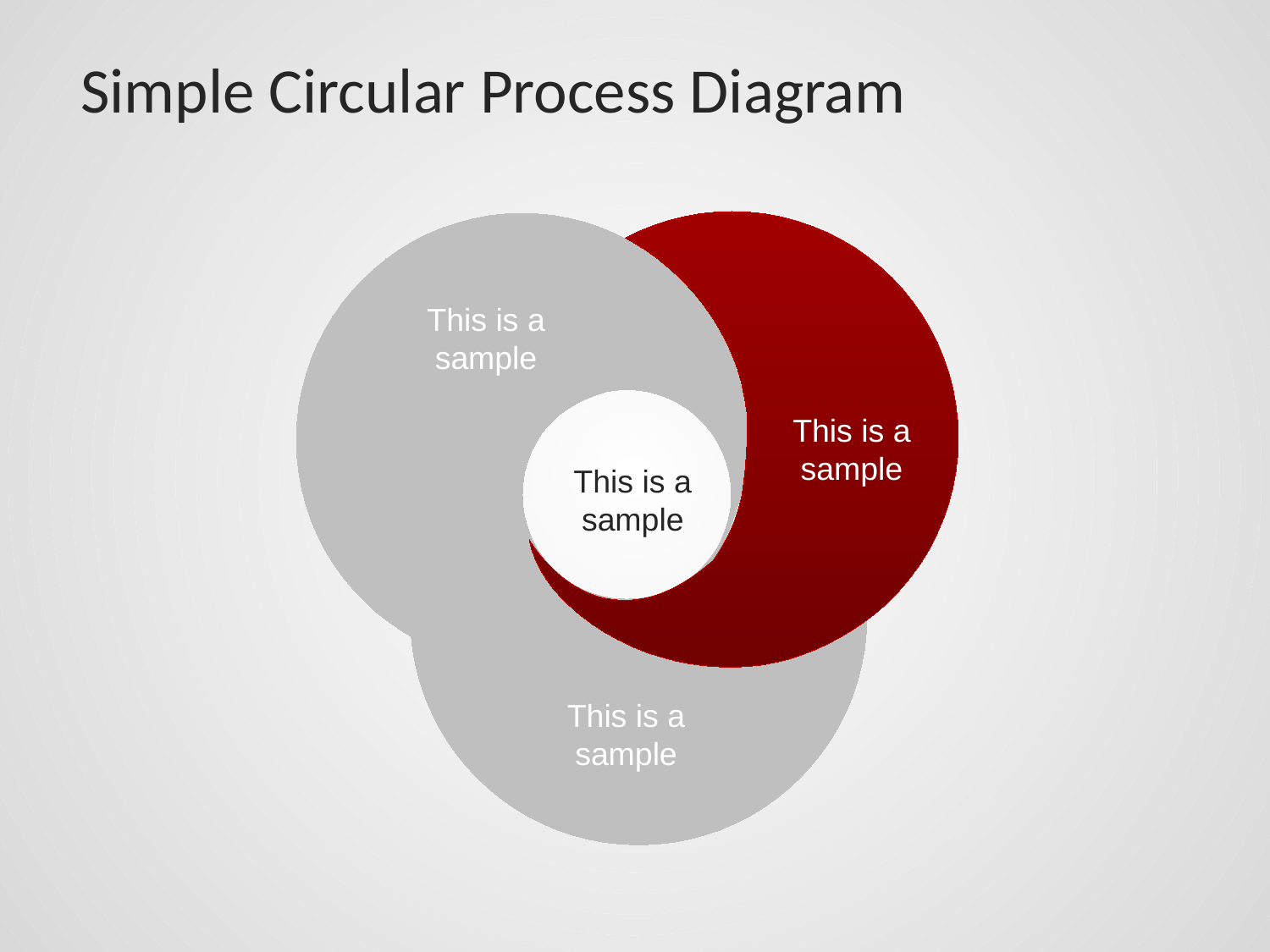

# Simple Circular Process Diagram

This is a sample

This is a sample
This is a sample

This is a sample